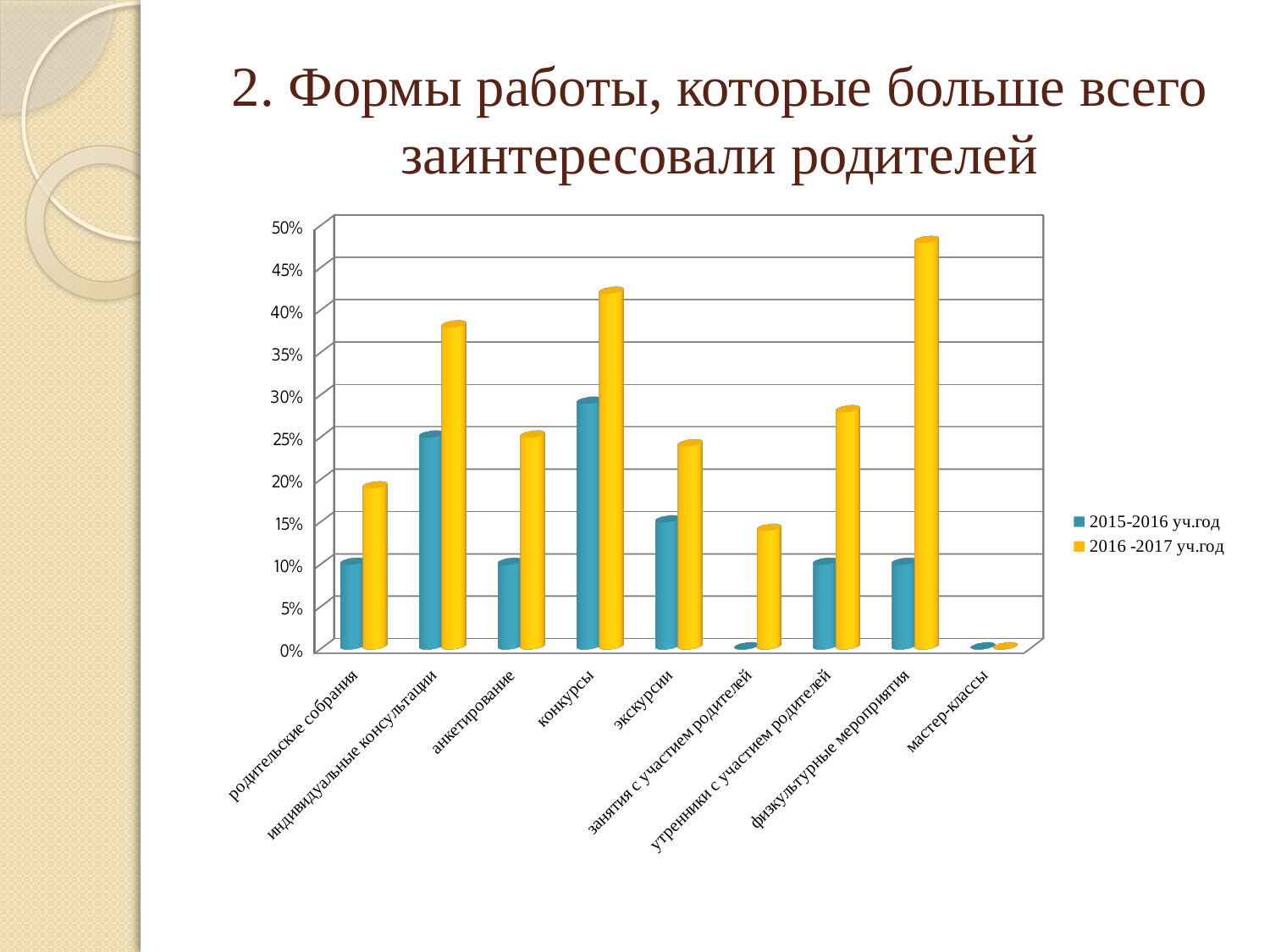

# 2. Формы работы, которые больше всего заинтересовали родителей

[unsupported chart]